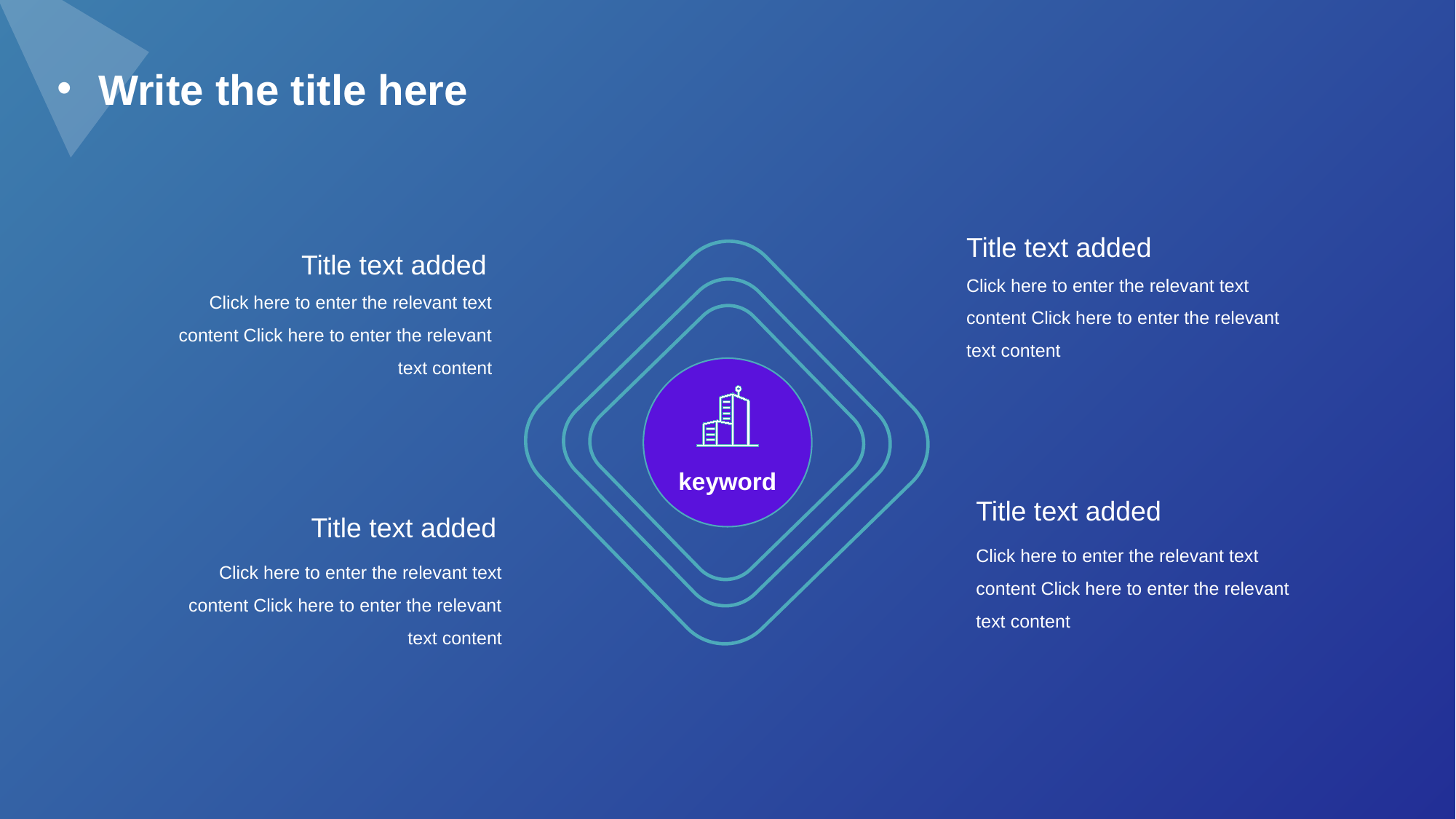

Write the title here
Title text added
Title text added
Click here to enter the relevant text content Click here to enter the relevant text content

Click here to enter the relevant text content Click here to enter the relevant text content

keyword
Title text added
Title text added
Click here to enter the relevant text content Click here to enter the relevant text content

Click here to enter the relevant text content Click here to enter the relevant text content